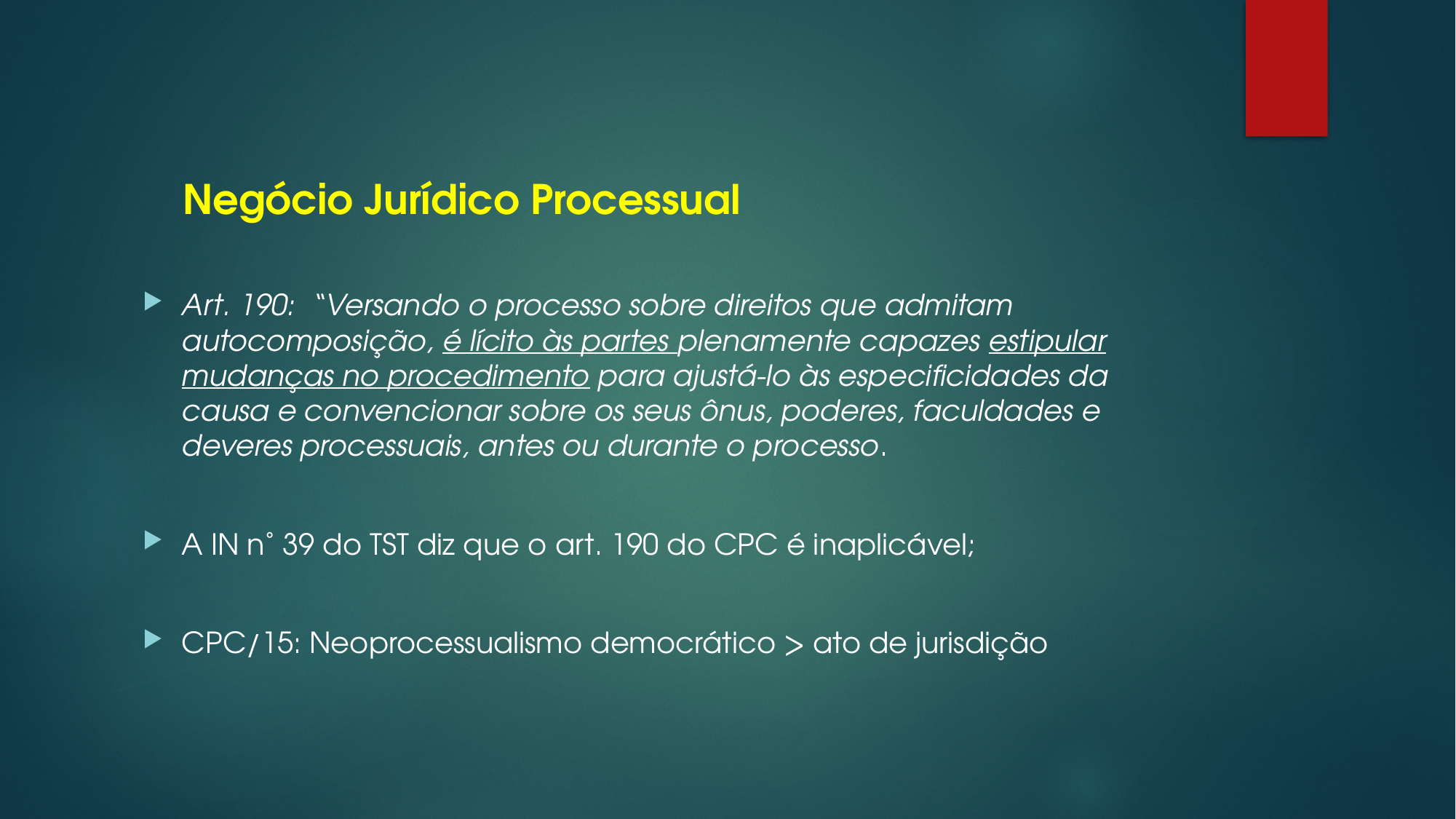

Negócio Jurídico Processual

Art. 190:  “Versando o processo sobre direitos que admitam autocomposição, é lícito às partes plenamente capazes estipular mudanças no procedimento para ajustá-lo às especificidades da causa e convencionar sobre os seus ônus, poderes, faculdades e deveres processuais, antes ou durante o processo.

A IN n˚ 39 do TST diz que o art. 190 do CPC é inaplicável;

CPC/15: Neoprocessualismo democrático > ato de jurisdição